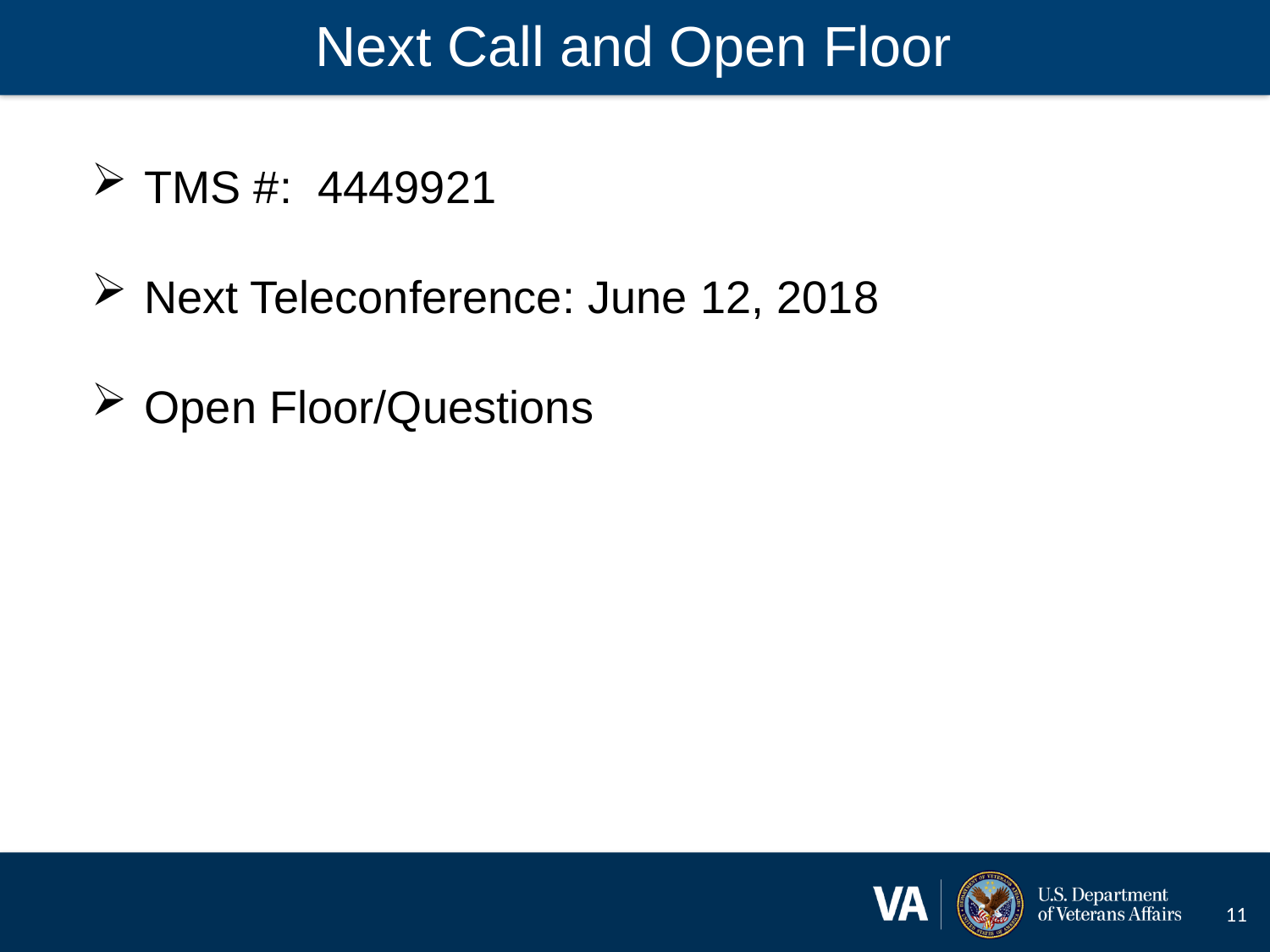

Next Call and Open Floor
 TMS #:  4449921

 Next Teleconference: June 12, 2018

 Open Floor/Questions
11